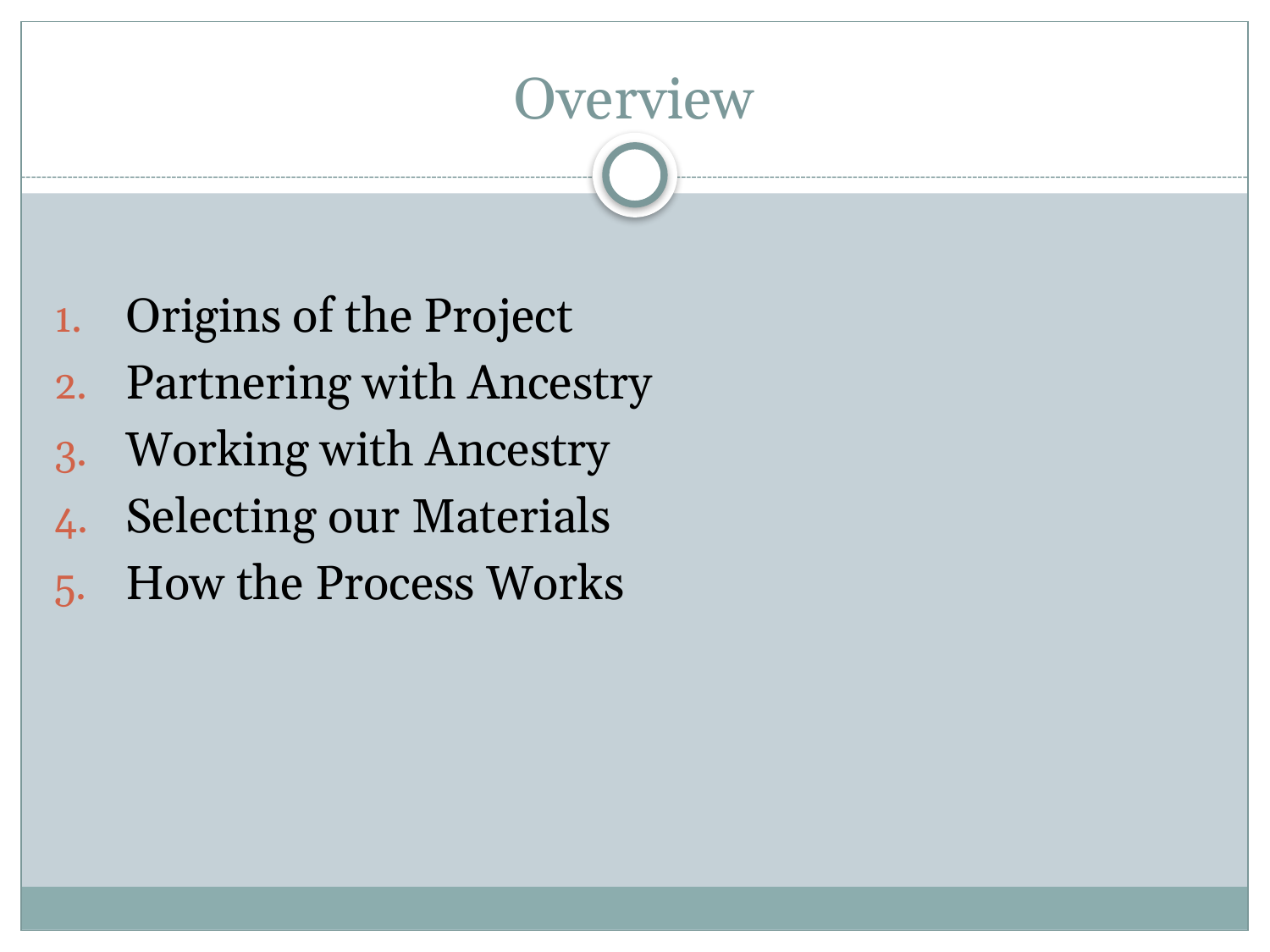

# Overview

Origins of the Project
Partnering with Ancestry
Working with Ancestry
Selecting our Materials
How the Process Works